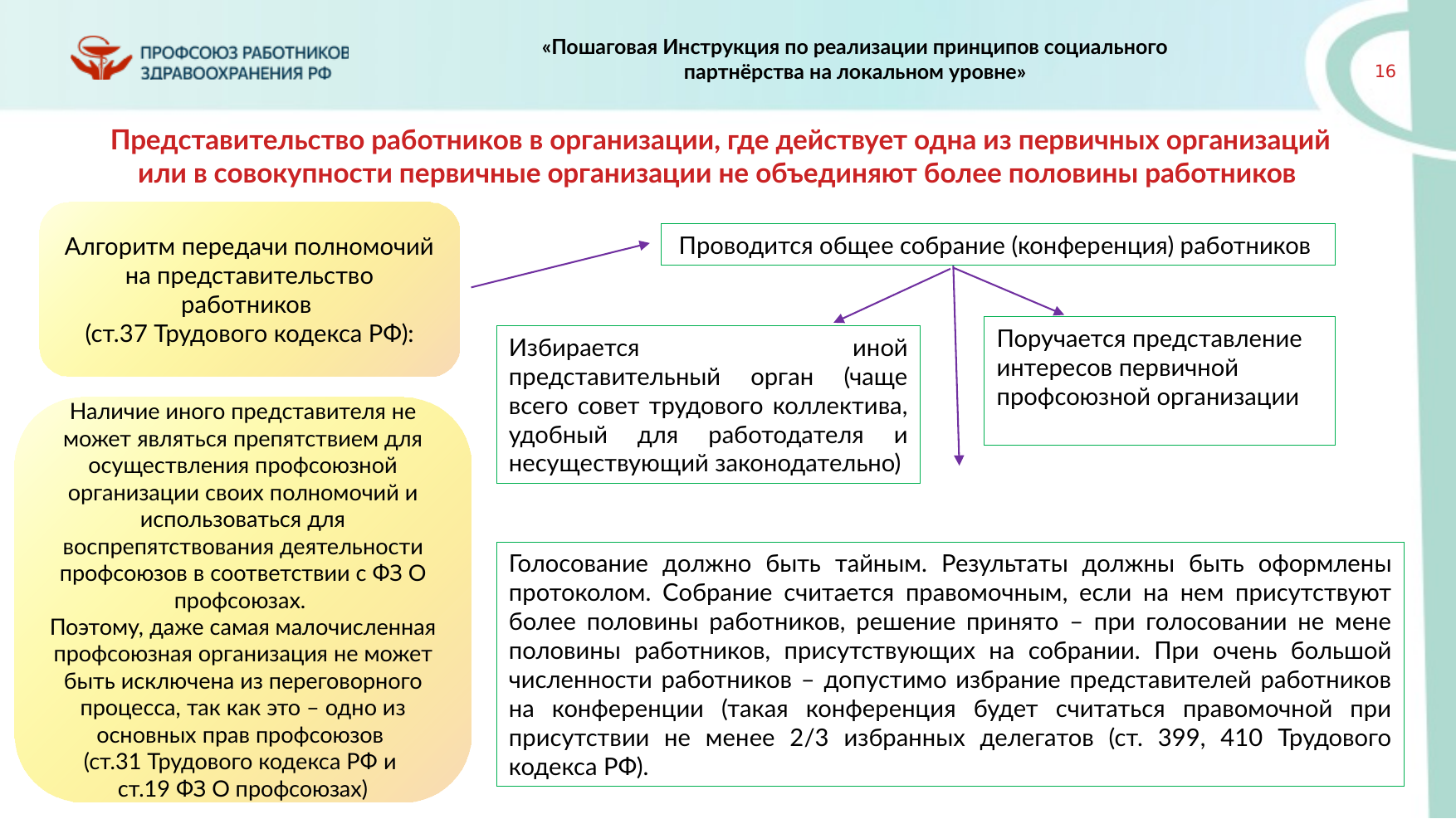

Представительство работников в организации, где действует одна из первичных организаций или в совокупности первичные организации не объединяют более половины работников
Алгоритм передачи полномочий на представительство работников
(ст.37 Трудового кодекса РФ):
Проводится общее собрание (конференция) работников
Поручается представление интересов первичной профсоюзной организации

Избирается иной представительный орган (чаще всего совет трудового коллектива, удобный для работодателя и несуществующий законодательно)

Наличие иного представителя не может являться препятствием для осуществления профсоюзной организации своих полномочий и использоваться для воспрепятствования деятельности профсоюзов в соответствии с ФЗ О профсоюзах.
Поэтому, даже самая малочисленная профсоюзная организация не может быть исключена из переговорного процесса, так как это – одно из основных прав профсоюзов
(ст.31 Трудового кодекса РФ и
ст.19 ФЗ О профсоюзах)

Голосование должно быть тайным. Результаты должны быть оформлены протоколом. Собрание считается правомочным, если на нем присутствуют более половины работников, решение принято – при голосовании не мене половины работников, присутствующих на собрании. При очень большой численности работников – допустимо избрание представителей работников на конференции (такая конференция будет считаться правомочной при присутствии не менее 2/3 избранных делегатов (ст. 399, 410 Трудового кодекса РФ).